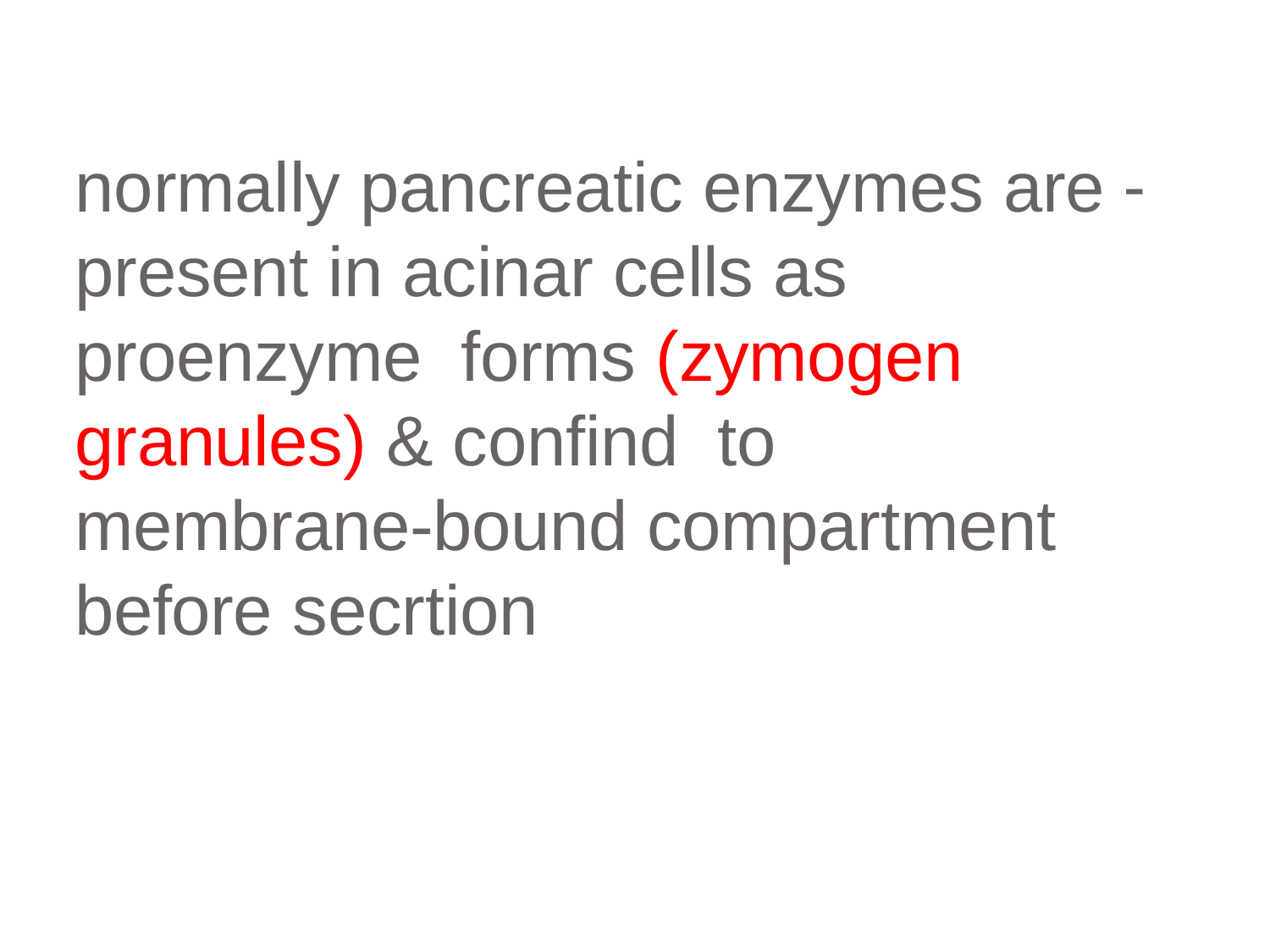

# -normally pancreatic enzymes are  present in acinar cells as proenzyme  forms (zymogen granules) & confind  to membrane-bound compartment  before secrtion